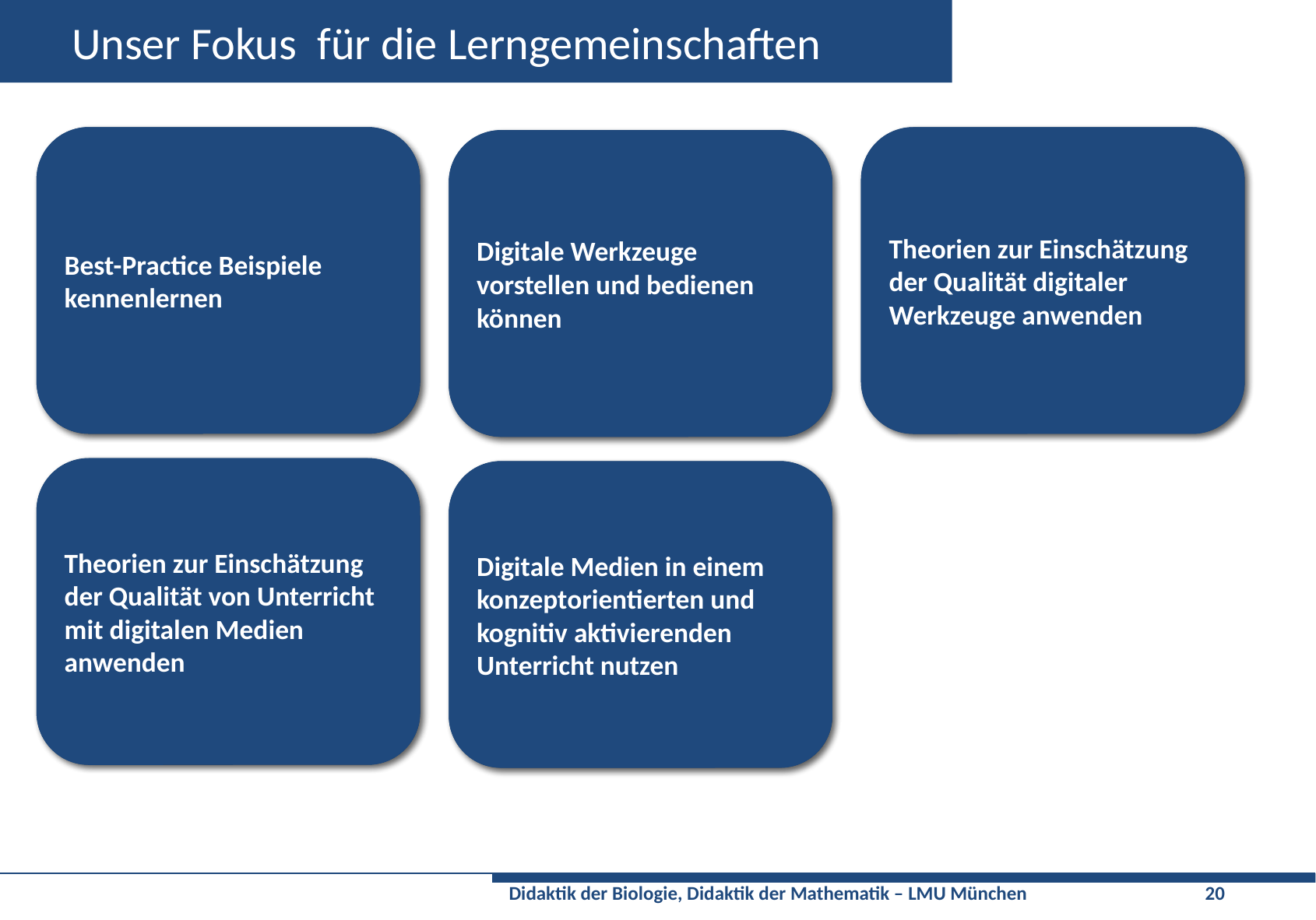

# Unser Fokus  für die Lerngemeinschaften
Best-Practice Beispiele vorstellen
Best-Practice Beispiele kennenlernen
Theorien zur Einschätzung der Qualität digitaler Werkzeuge vorstellen
Theorien zur Einschätzung der Qualität digitaler Werkzeuge anwenden
Digitale Werkzeuge vorstellen und bedienen können
Digitale Werkzeuge vorstellen und bedienen können
Theorien zur Einschätzung der Qualität digitaler Medien vorstellen
Theorien zur Einschätzung der Qualität von Unterricht mit digitalen Medien anwenden
Digitale Medien zur Vernetzung und kognitiven Aktivierung nutzen
Digitale Medien in einem konzeptorientierten und kognitiv aktivierenden Unterricht nutzen